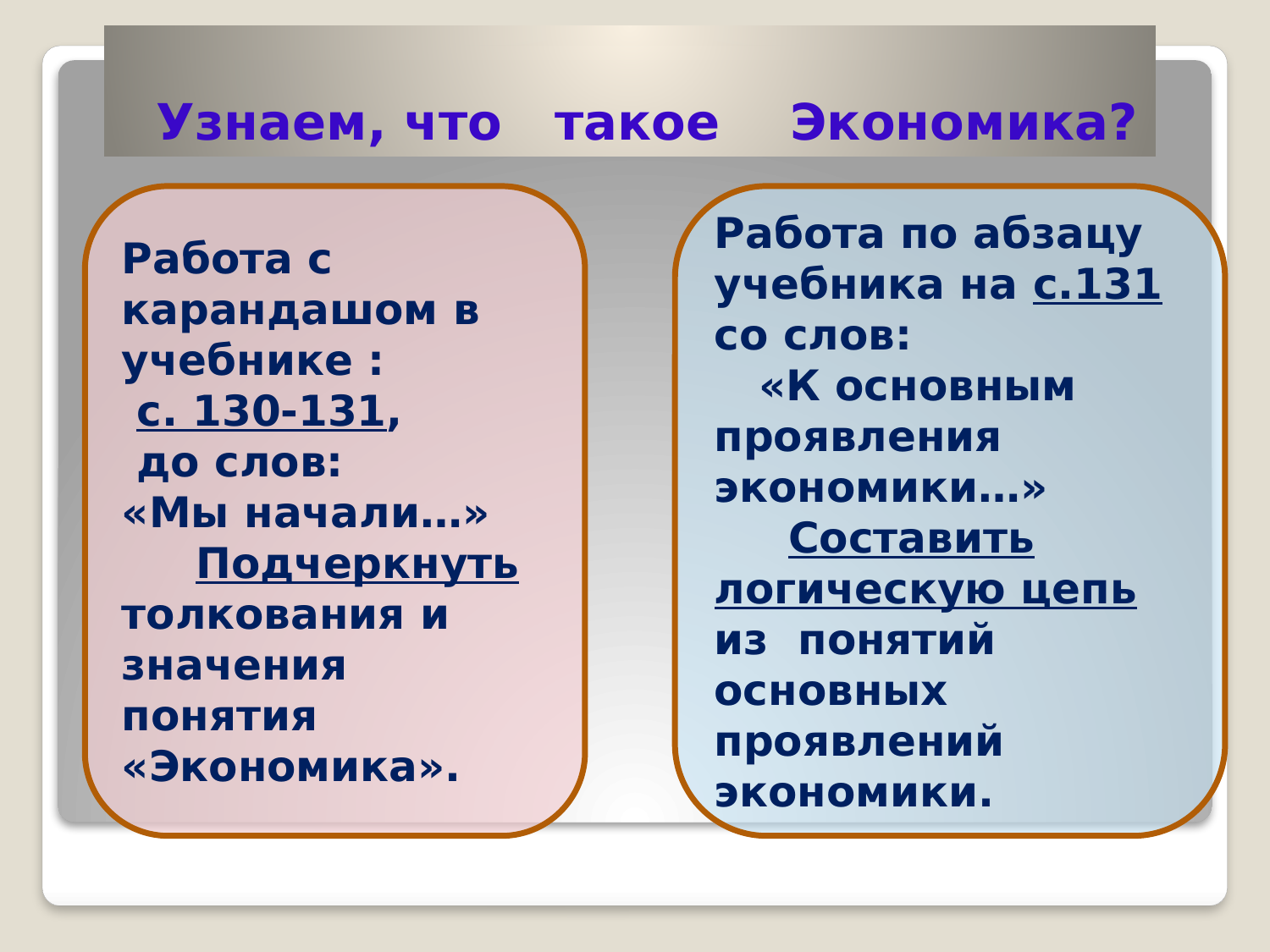

# Узнаем, что   такое    Экономика?

Работа с карандашом в  учебнике :
 с. 130-131,
 до слов:         «Мы начали…»
     Подчеркнуть толкования и значения понятия «Экономика».
Работа по абзацу учебника на с.131 со слов:
   «К основным проявления экономики…»
     Составить логическую цепь из  понятий основных проявлений экономики.